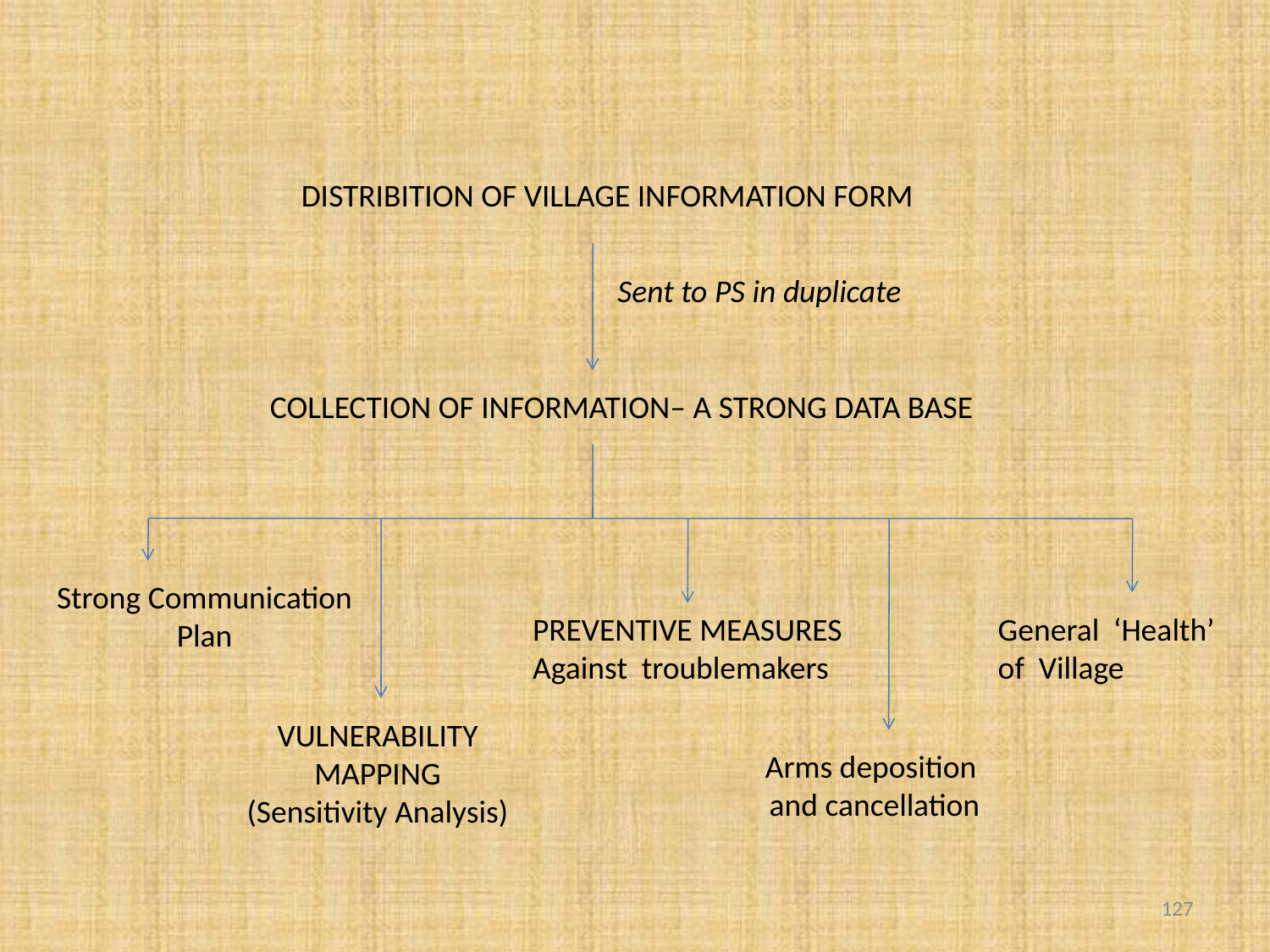

DISTRIBITION OF VILLAGE INFORMATION FORM
Sent to PS in duplicate
COLLECTION OF INFORMATION– A STRONG DATA BASE
Strong Communication
Plan
PREVENTIVE MEASURES
Against  troublemakers
General  ‘Health’
of  Village
VULNERABILITY
MAPPING
(Sensitivity Analysis)
Arms deposition
and cancellation
127